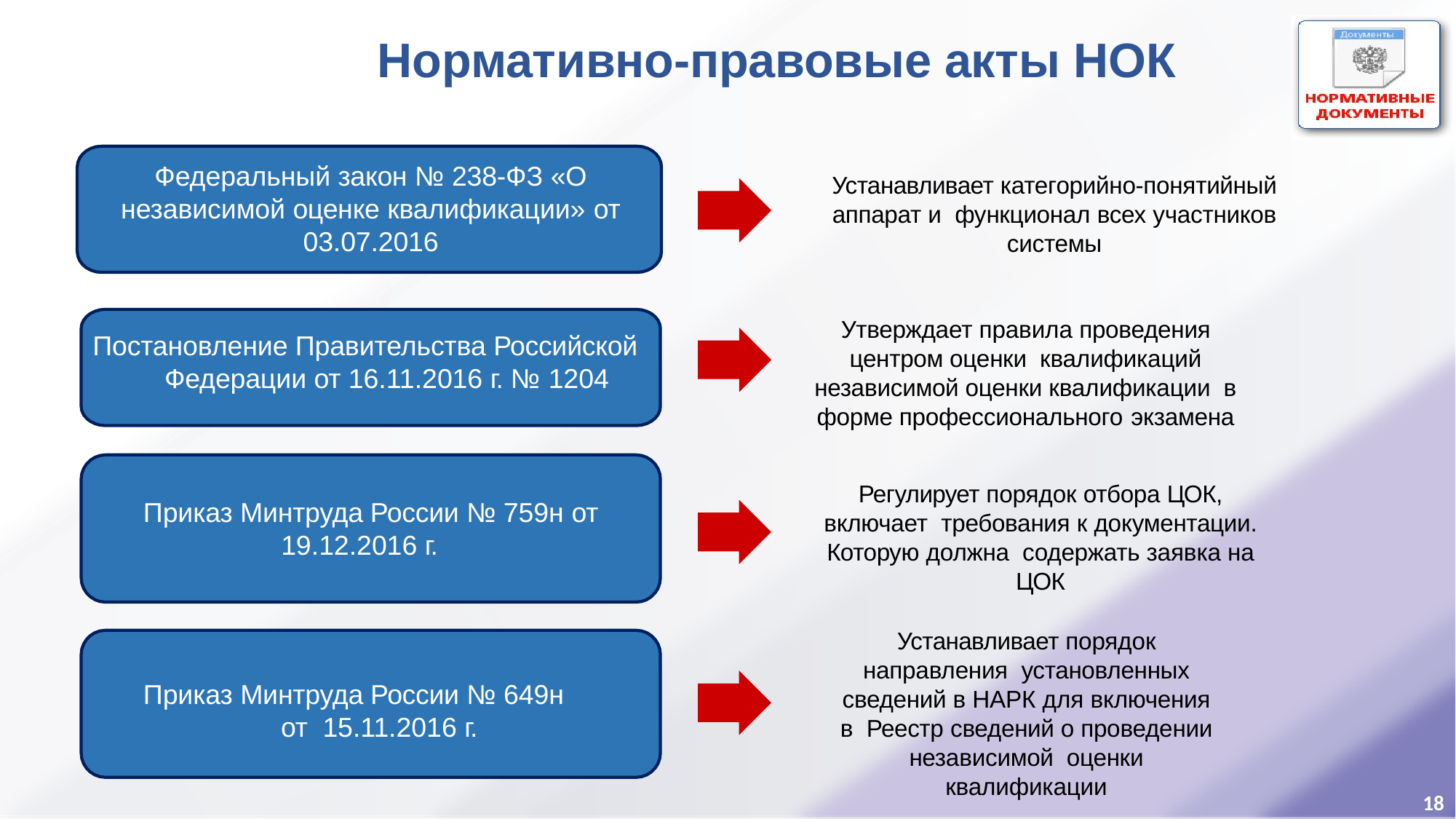

Нормативно-правовые акты НОК

Федеральный закон № 238-ФЗ «О
независимой оценке квалификации» от
03.07.2016
Устанавливает категорийно-понятийный аппарат и  функционал всех участников системы

Утверждает правила проведения центром оценки  квалификаций независимой оценки квалификации  в форме профессионального экзамена
Постановление Правительства Российской  Федерации от 16.11.2016 г. № 1204

Регулирует порядок отбора ЦОК, включает  требования к документации. Которую должна  содержать заявка на ЦОК
Приказ Минтруда России № 759н от  19.12.2016 г.

Устанавливает порядок направления  установленных сведений в НАРК для включения в  Реестр сведений о проведении независимой  оценки квалификации

Приказ Минтруда России № 649н от  15.11.2016 г.
18